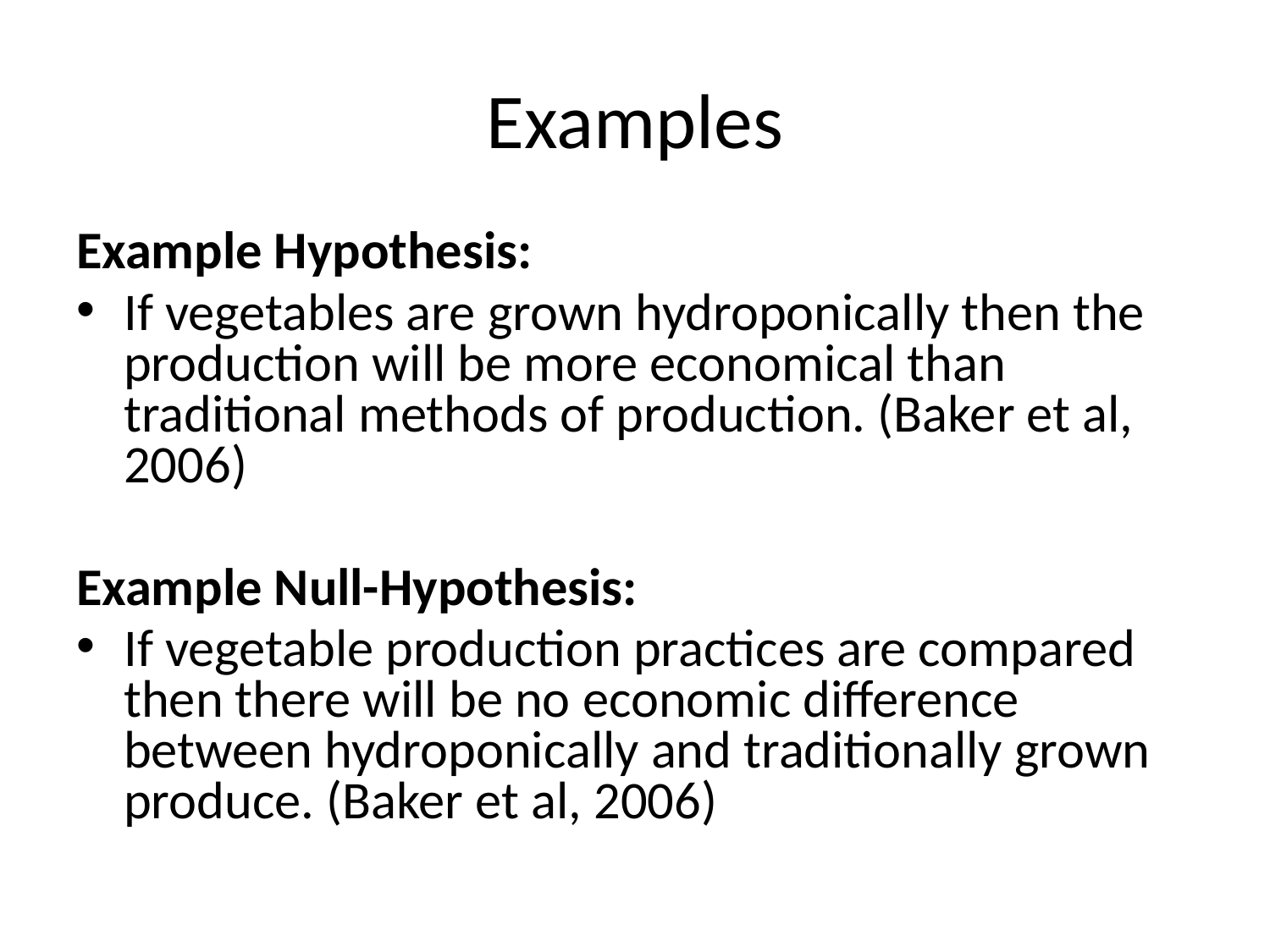

# Examples
Example Hypothesis:
If vegetables are grown hydroponically then the production will be more economical than traditional methods of production. (Baker et al, 2006)

Example Null-Hypothesis:
If vegetable production practices are compared then there will be no economic difference between hydroponically and traditionally grown produce. (Baker et al, 2006)